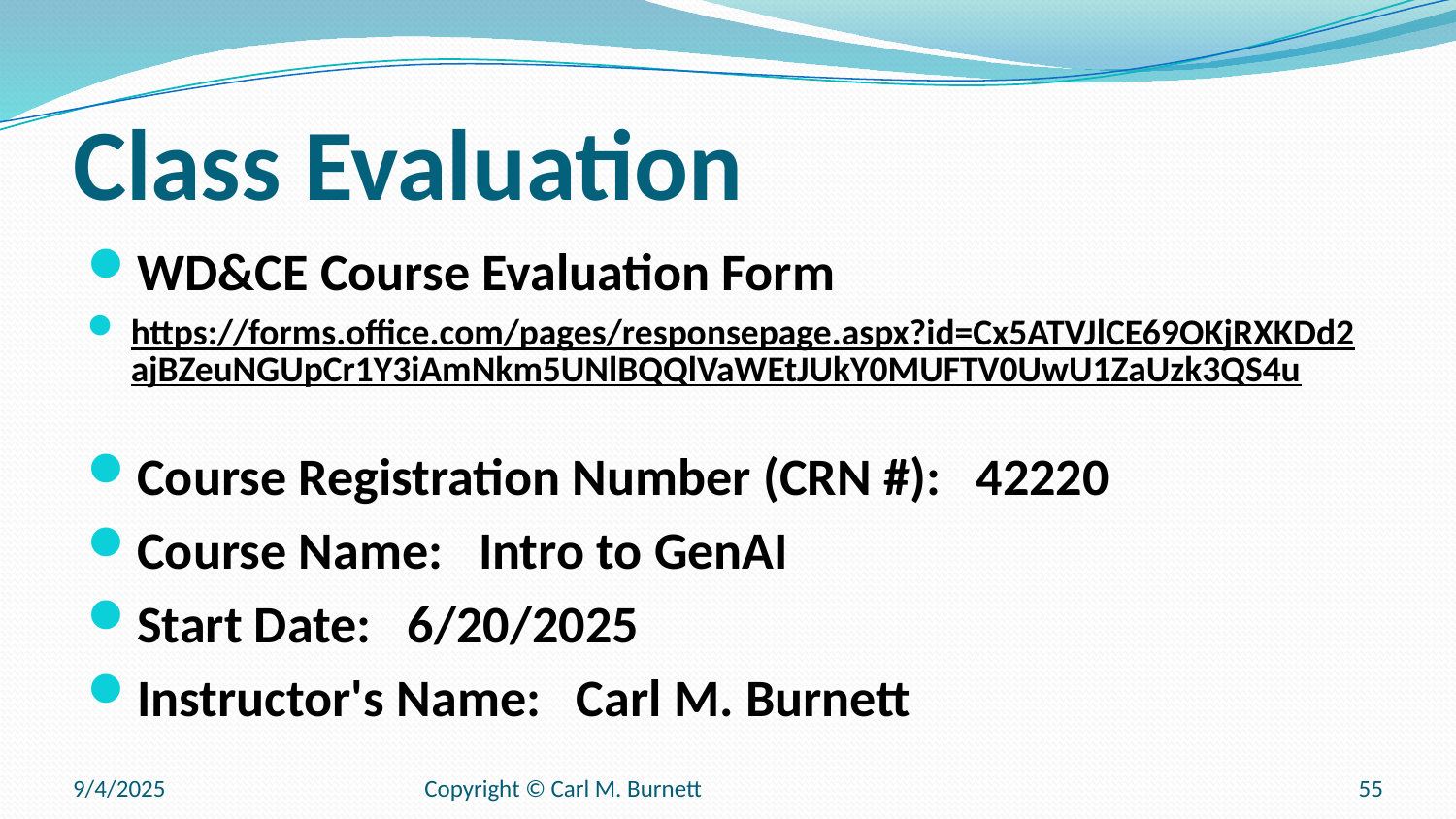

# Class Evaluation
WD&CE Course Evaluation Form
https://forms.office.com/pages/responsepage.aspx?id=Cx5ATVJlCE69OKjRXKDd2ajBZeuNGUpCr1Y3iAmNkm5UNlBQQlVaWEtJUkY0MUFTV0UwU1ZaUzk3QS4u
Course Registration Number (CRN #):   42220
Course Name:   Intro to GenAI
Start Date:   6/20/2025
Instructor's Name:   Carl M. Burnett
9/4/2025
Copyright © Carl M. Burnett
55